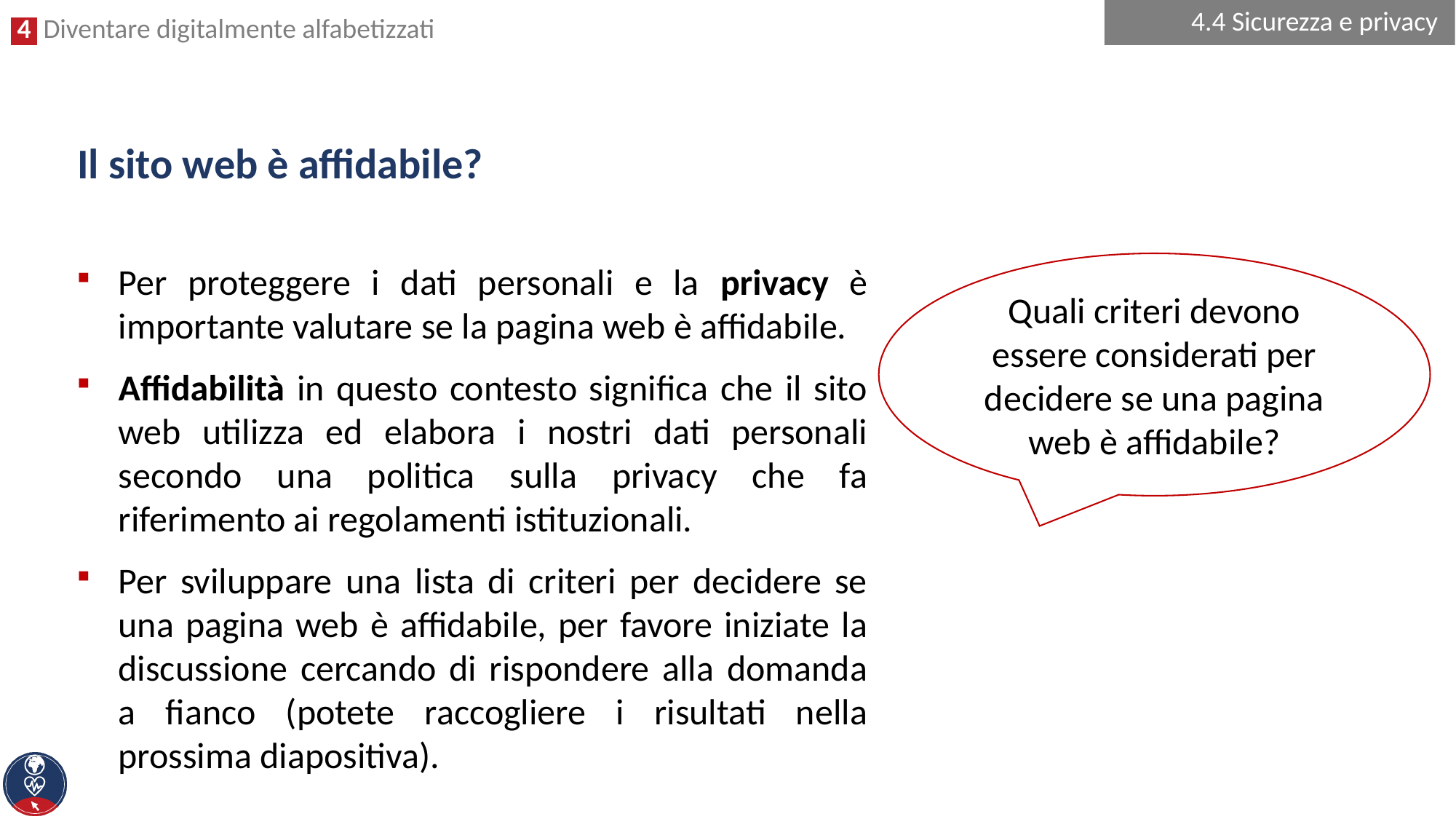

4.4 Sicurezza e privacy
# Il sito web è affidabile?
Per proteggere i dati personali e la privacy è importante valutare se la pagina web è affidabile.
Affidabilità in questo contesto significa che il sito web utilizza ed elabora i nostri dati personali secondo una politica sulla privacy che fa riferimento ai regolamenti istituzionali.
Per sviluppare una lista di criteri per decidere se una pagina web è affidabile, per favore iniziate la discussione cercando di rispondere alla domanda a fianco (potete raccogliere i risultati nella prossima diapositiva).
Quali criteri devono essere considerati per decidere se una pagina web è affidabile?